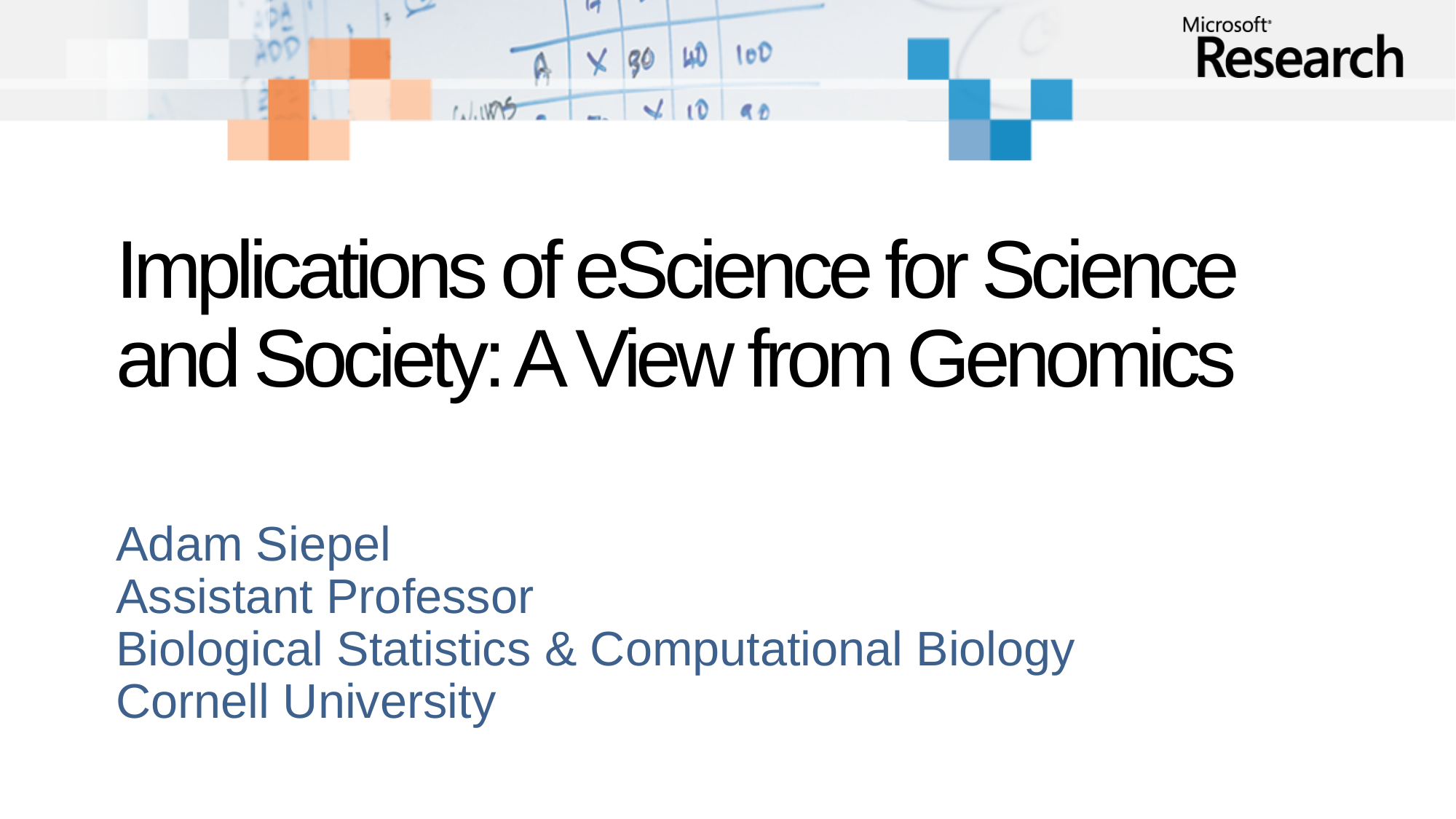

# Implications of eScience for Science and Society: A View from Genomics
Adam Siepel
Assistant Professor
Biological Statistics & Computational Biology
Cornell University